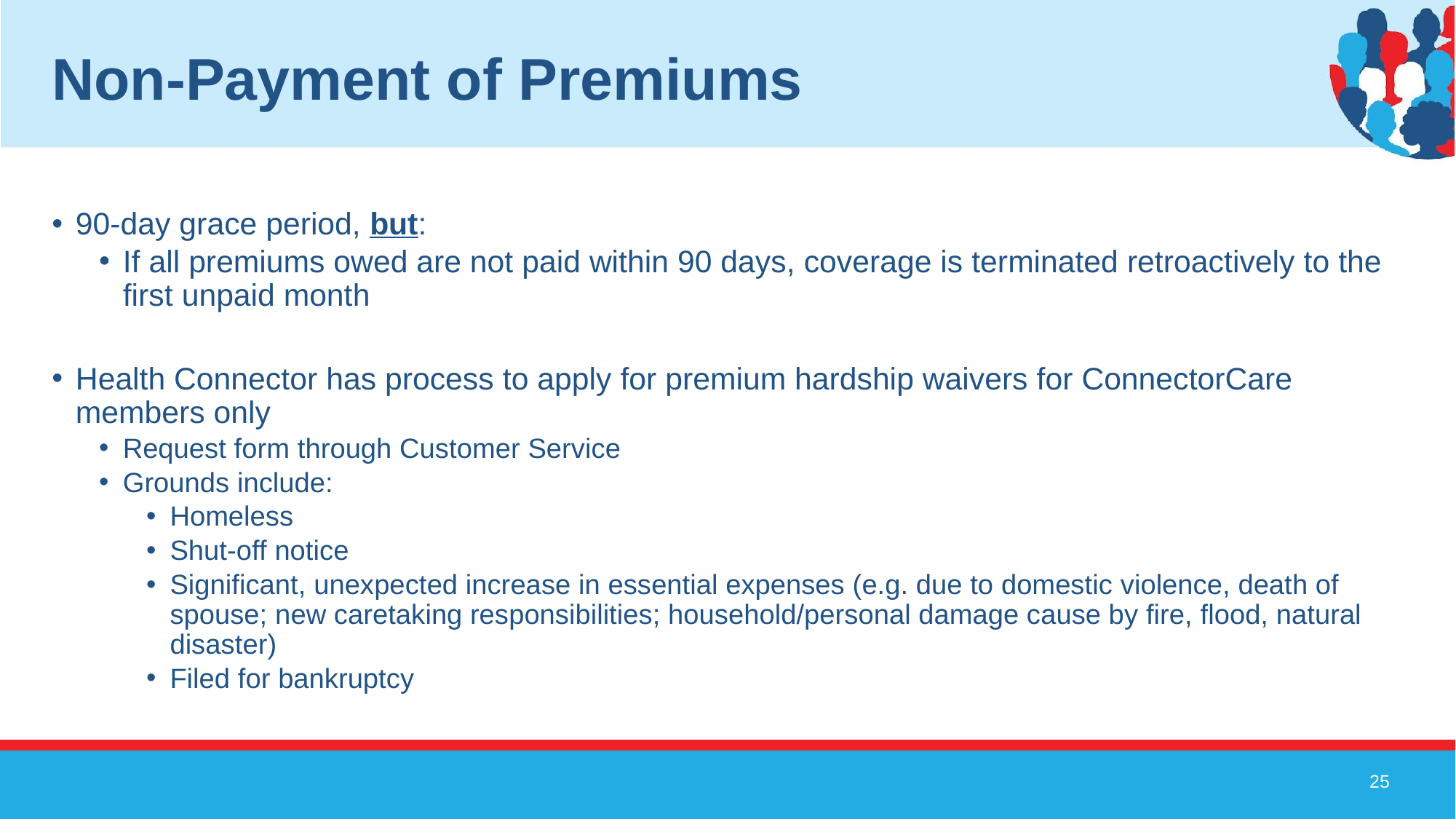

# Non-Payment of Premiums

90-day grace period, but:
If all premiums owed are not paid within 90 days, coverage is terminated retroactively to the first unpaid month

Health Connector has process to apply for premium hardship waivers for ConnectorCare members only
Request form through Customer Service
Grounds include:
Homeless
Shut-off notice
Significant, unexpected increase in essential expenses (e.g. due to domestic violence, death of spouse; new caretaking responsibilities; household/personal damage cause by fire, flood, natural disaster)
Filed for bankruptcy

25